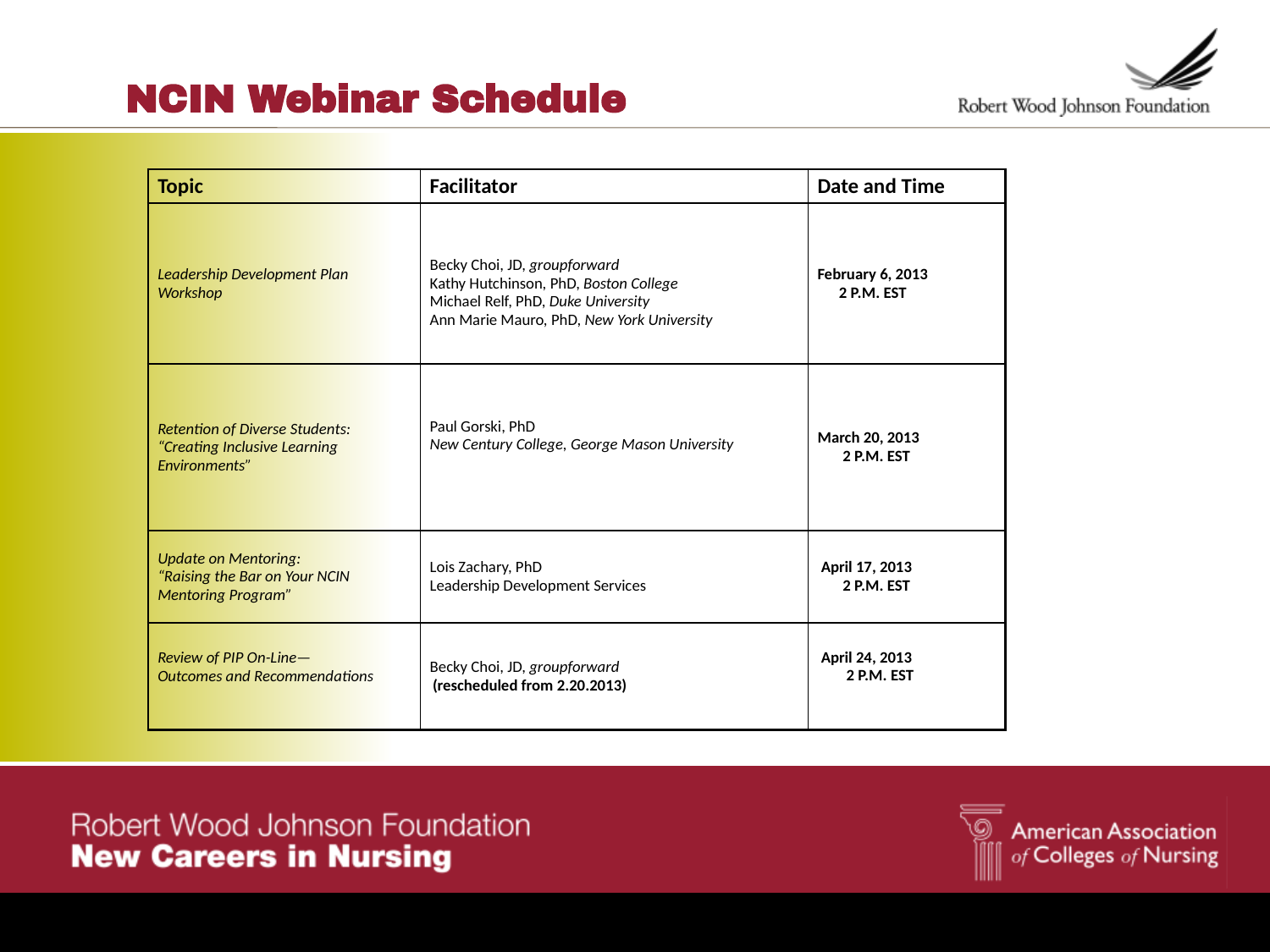

# NCIN Webinar Schedule
| Topic | Facilitator | Date and Time |
| --- | --- | --- |
| Leadership Development Plan Workshop | Becky Choi, JD, groupforward Kathy Hutchinson, PhD, Boston College Michael Relf, PhD, Duke University Ann Marie Mauro, PhD, New York University | February 6, 2013 2 P.M. EST |
| Retention of Diverse Students: “Creating Inclusive Learning Environments” | Paul Gorski, PhD New Century College, George Mason University | March 20, 2013 2 P.M. EST |
| Update on Mentoring: “Raising the Bar on Your NCIN Mentoring Program” | Lois Zachary, PhD Leadership Development Services | April 17, 2013 2 P.M. EST |
| Review of PIP On-Line— Outcomes and Recommendations | Becky Choi, JD, groupforward (rescheduled from 2.20.2013) | April 24, 2013 2 P.M. EST |